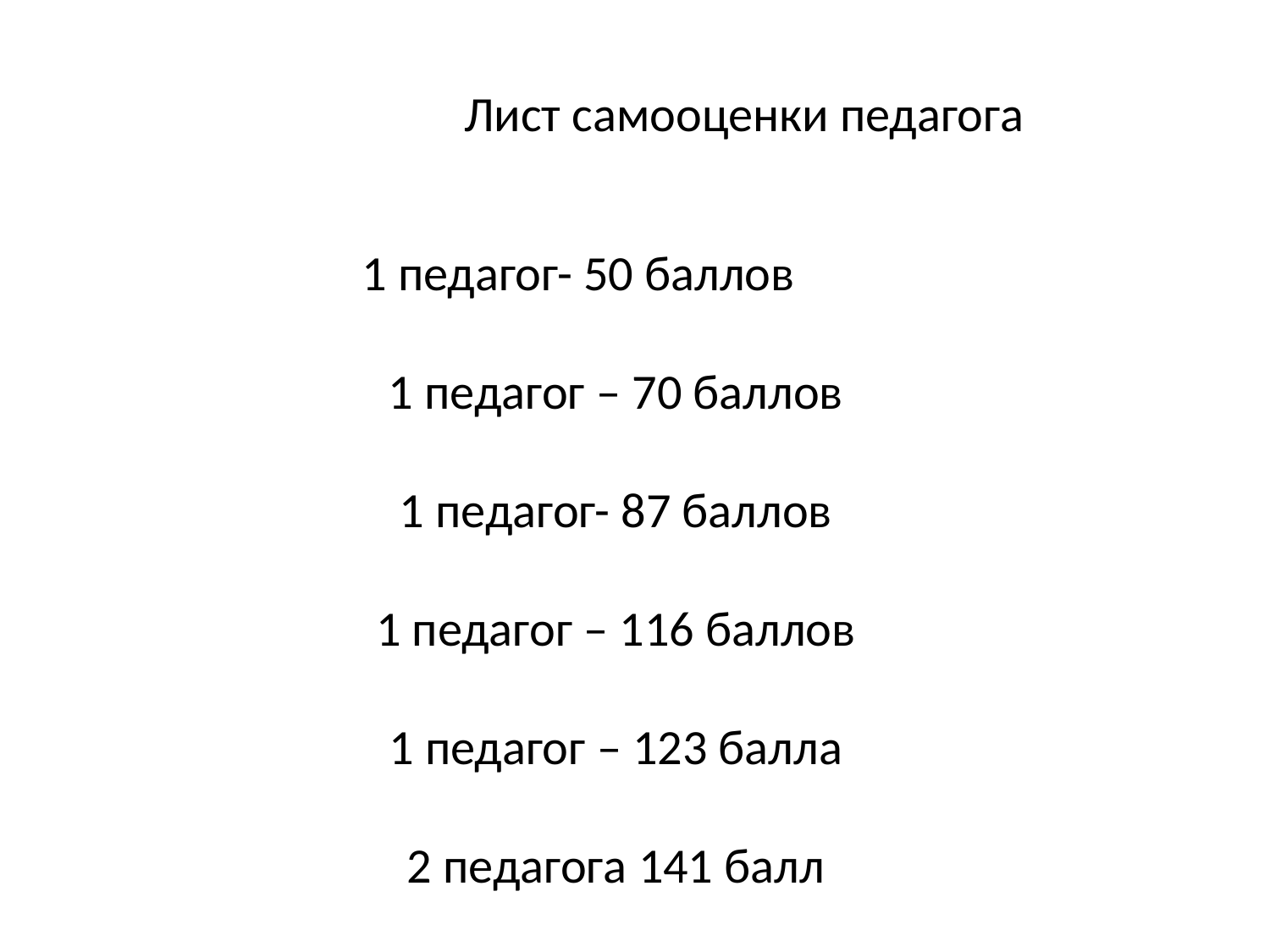

Лист самооценки педагога
1 педагог- 50 баллов
1 педагог – 70 баллов
1 педагог- 87 баллов
1 педагог – 116 баллов
1 педагог – 123 балла
2 педагога 141 балл